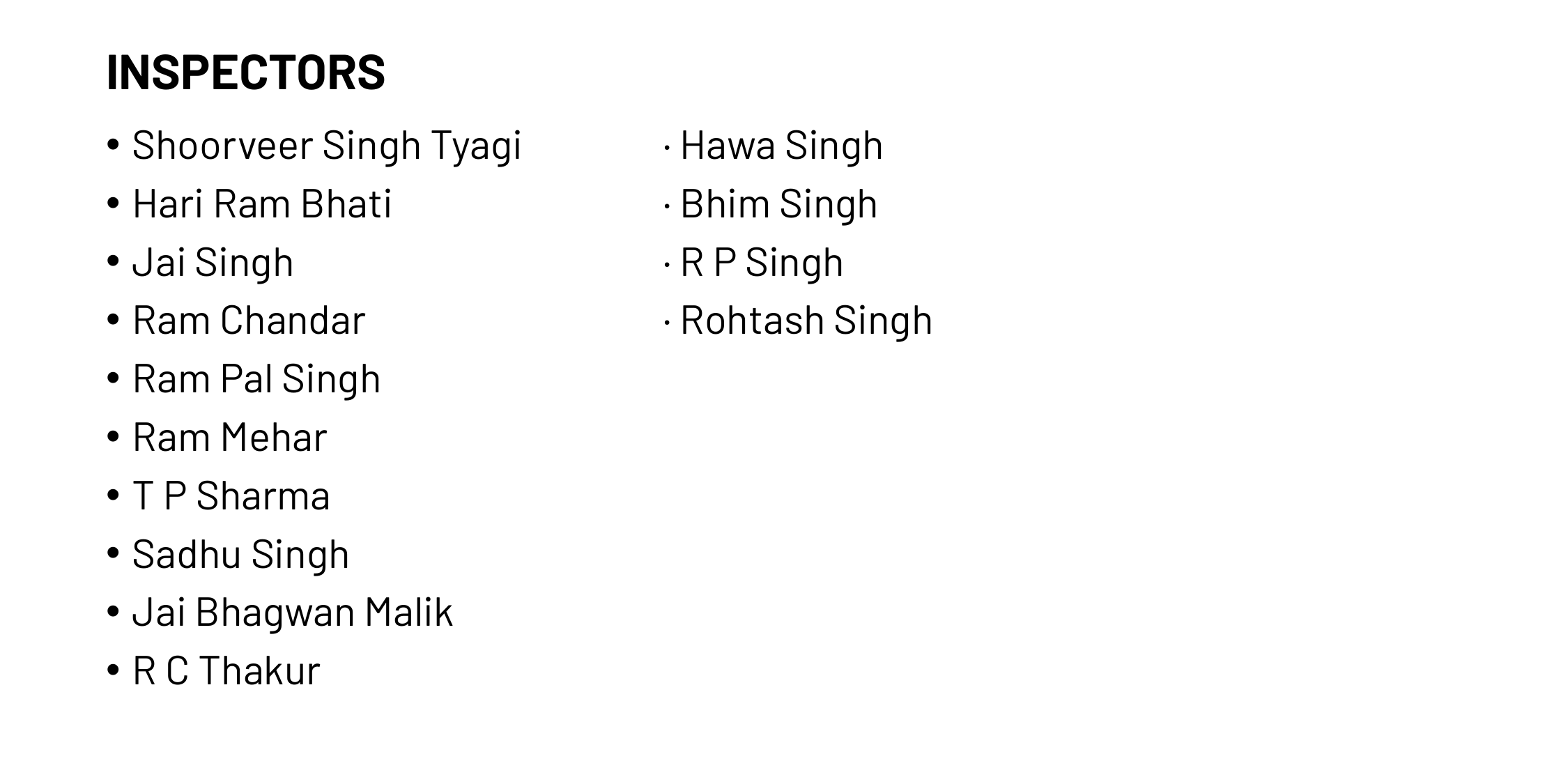

# INSPECTORS
Shoorveer Singh Tyagi		 · Hawa Singh
Hari Ram Bhati			 · Bhim Singh
Jai Singh				 · R P Singh
Ram Chandar			 · Rohtash Singh
Ram Pal Singh
Ram Mehar
T P Sharma
Sadhu Singh
Jai Bhagwan Malik
R C Thakur